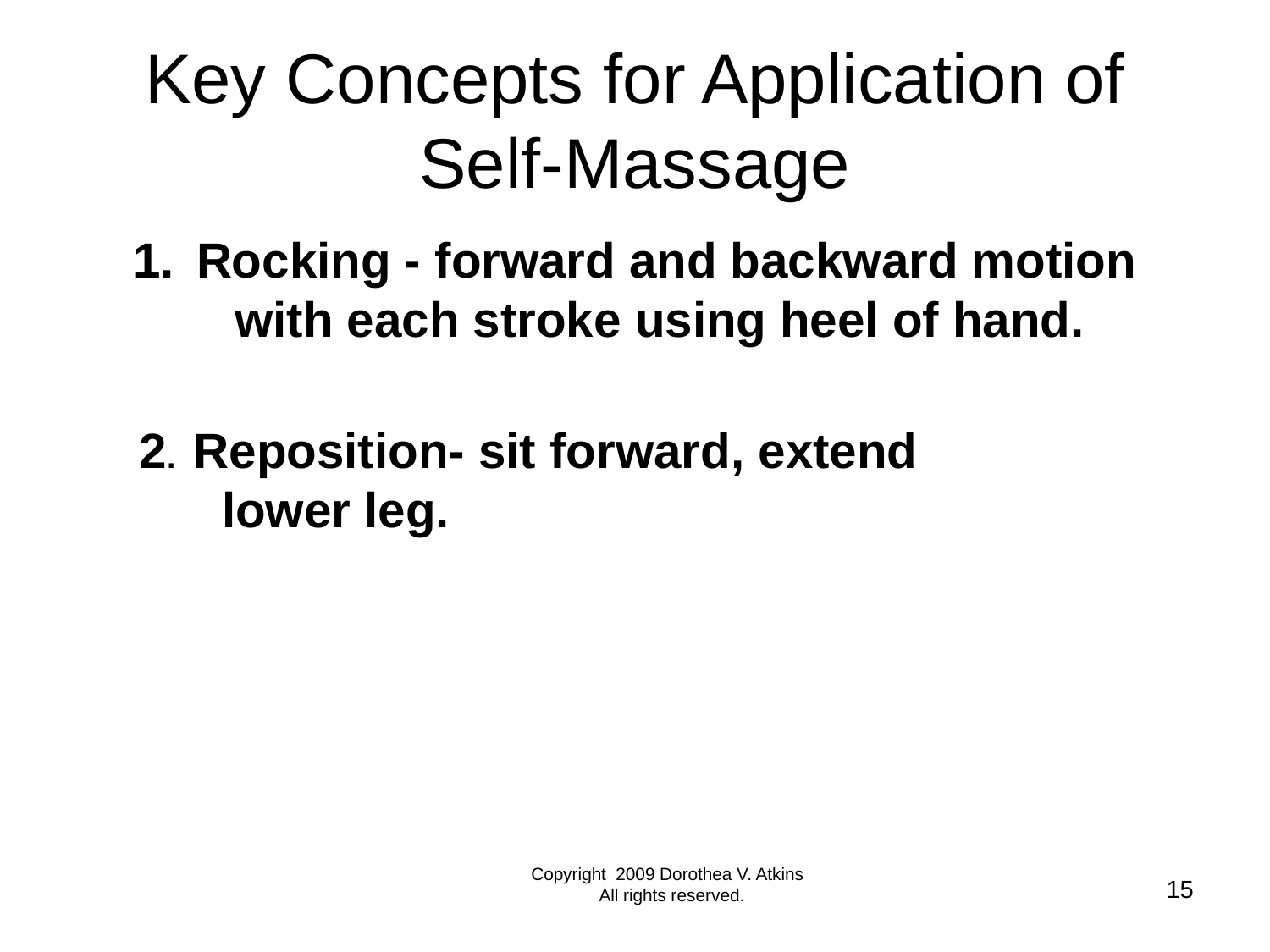

# Key Concepts for Application of Self-Massage
Rocking - forward and backward motion
with each stroke using heel of hand.
2.  Reposition- sit forward, extend
      lower leg.
Copyright  2009 Dorothea V. Atkins
              All rights reserved.
15